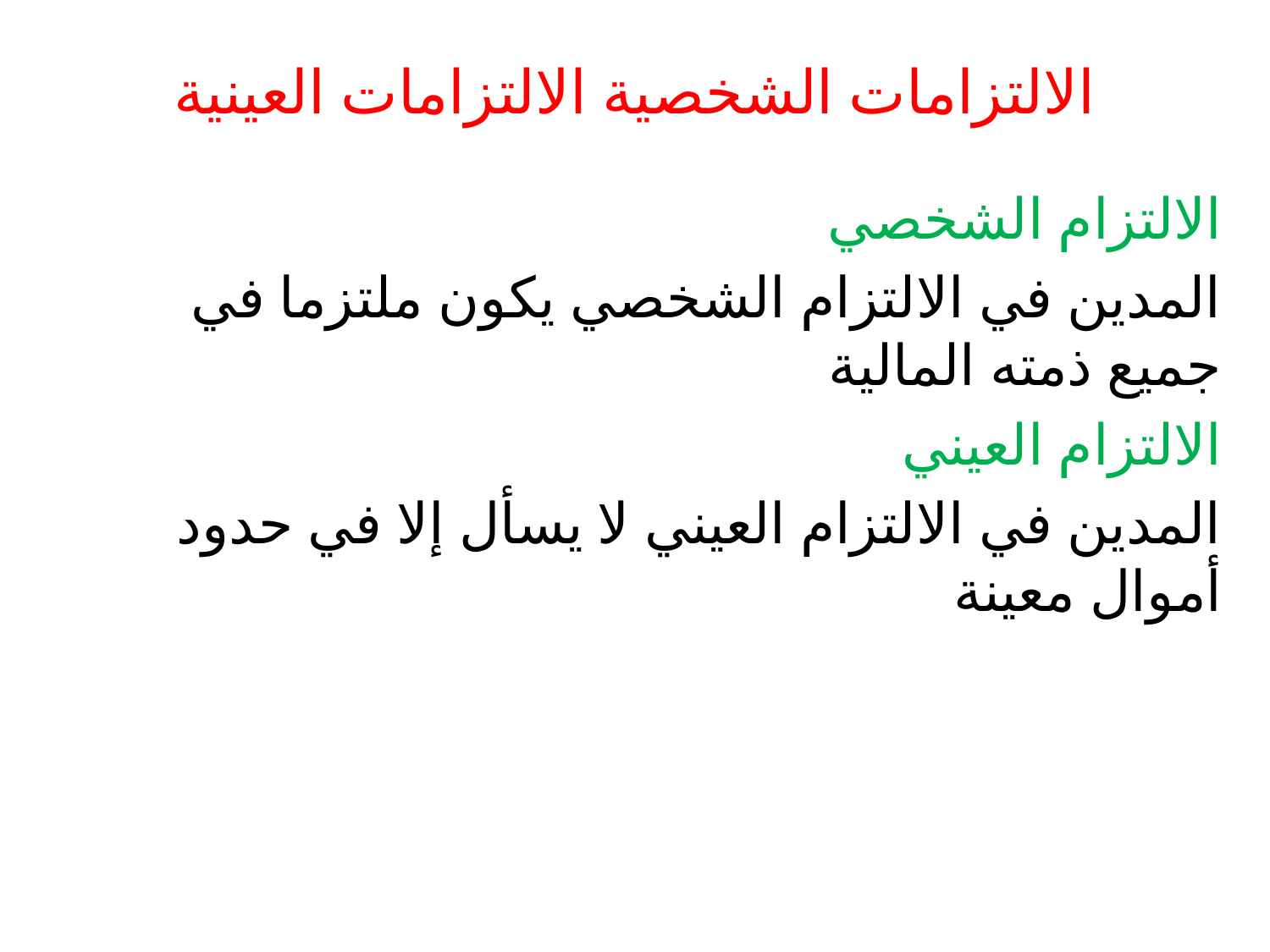

# الالتزامات الشخصية الالتزامات العينية
الالتزام الشخصي
المدين في الالتزام الشخصي يكون ملتزما في جميع ذمته المالية
الالتزام العيني
المدين في الالتزام العيني لا يسأل إلا في حدود أموال معينة